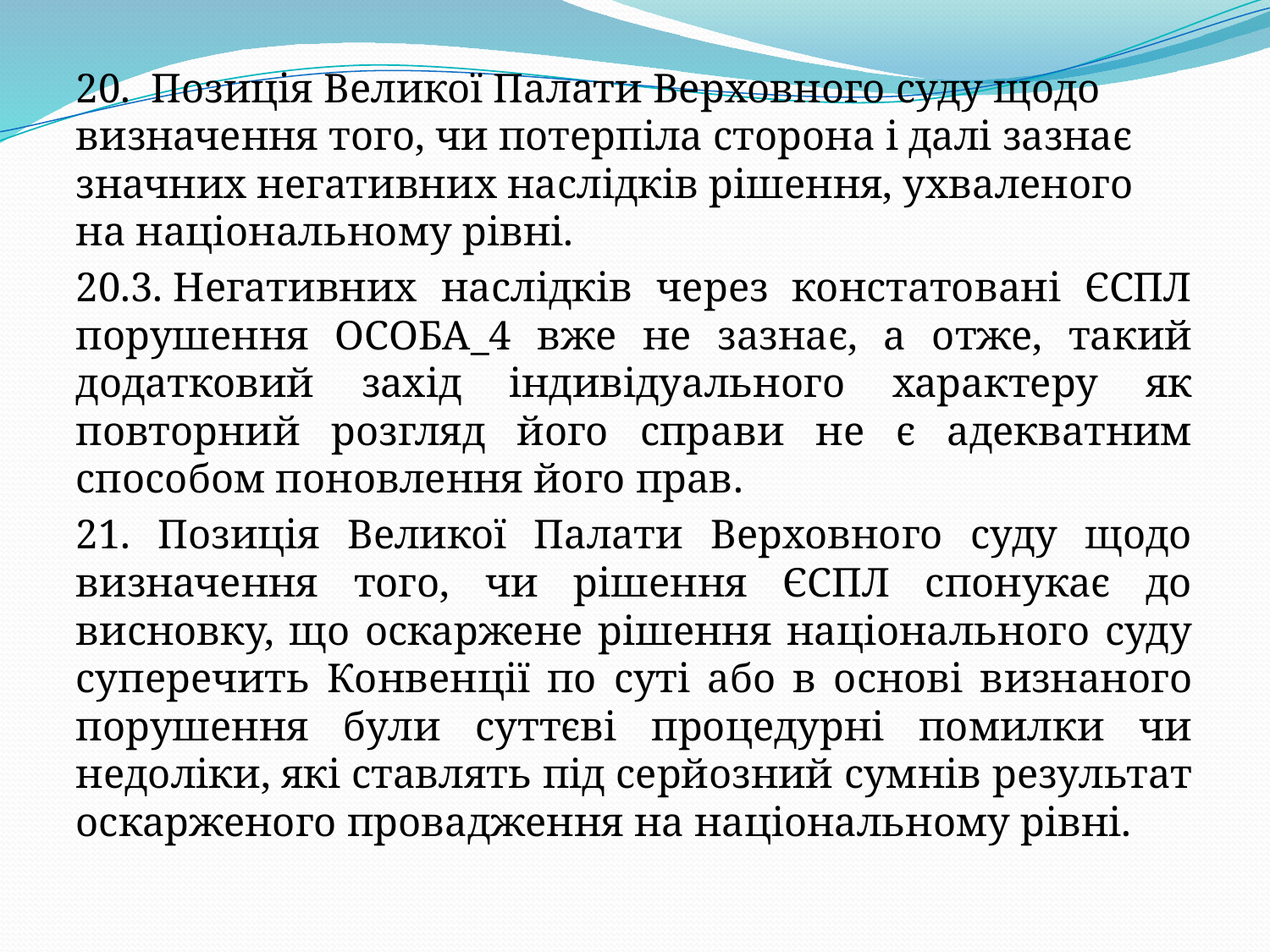

20.  Позиція Великої Палати Верховного суду щодо визначення того, чи потерпіла сторона і далі зазнає значних негативних наслідків рішення, ухваленого на національному рівні.
20.3. Негативних наслідків через констатовані ЄСПЛ порушення ОСОБА_4 вже не зазнає, а отже, такий додатковий захід індивідуального характеру як повторний розгляд його справи не є адекватним способом поновлення його прав.
21. Позиція Великої Палати Верховного суду щодо визначення того, чи рішення ЄСПЛ спонукає до висновку, що оскаржене рішення національного суду суперечить Конвенції по суті або в основі визнаного порушення були суттєві процедурні помилки чи недоліки, які ставлять під серйозний сумнів результат оскарженого провадження на національному рівні.